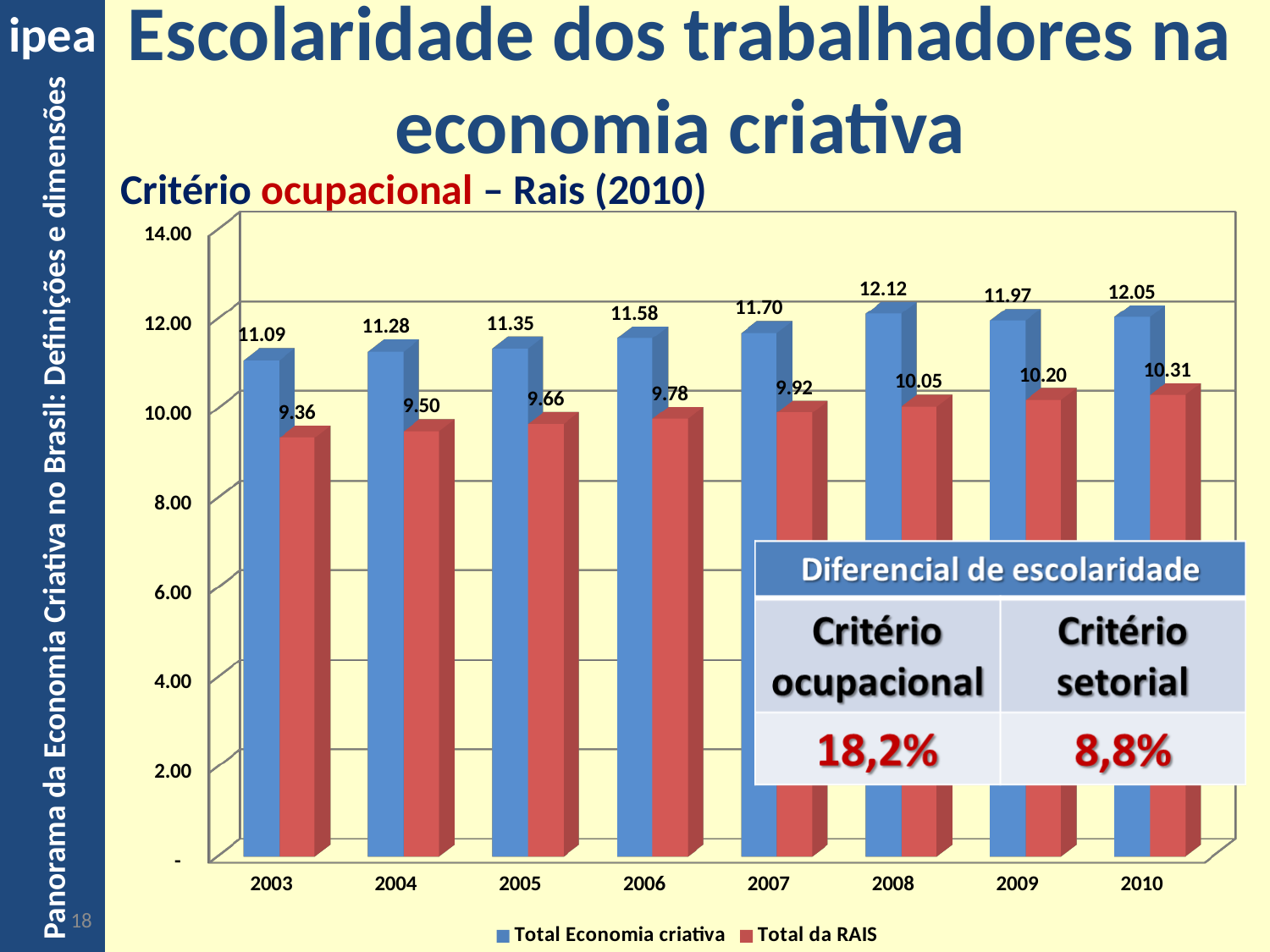

# Escolaridade dos trabalhadores na economia criativa
Critério ocupacional – Rais (2010)

[unsupported chart]

18